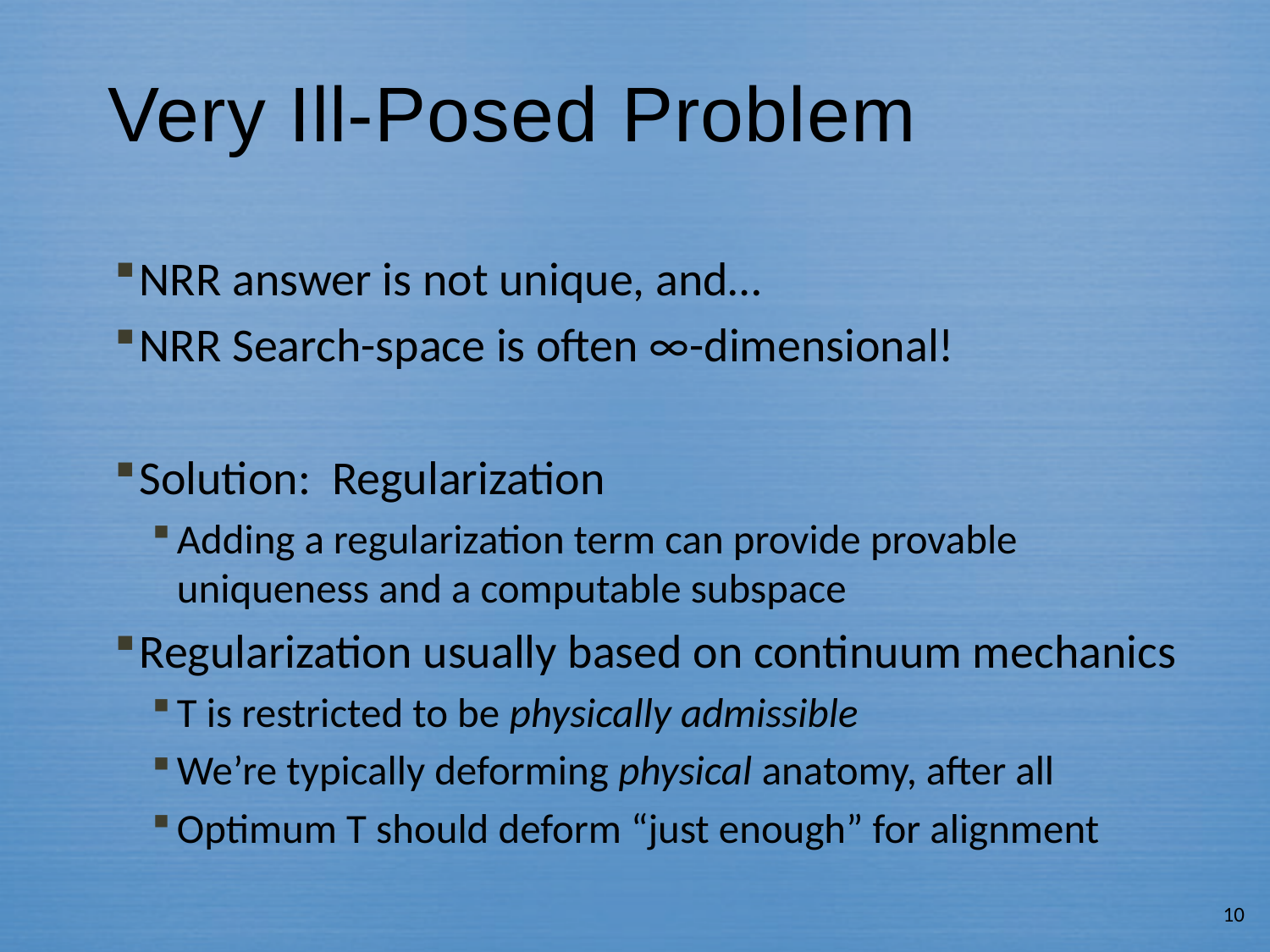

# Very Ill-Posed Problem
NRR answer is not unique, and…
NRR Search-space is often ∞-dimensional!

Solution:  Regularization
Adding a regularization term can provide provable uniqueness and a computable subspace
Regularization usually based on continuum mechanics
T is restricted to be physically admissible
We’re typically deforming physical anatomy, after all
Optimum T should deform “just enough” for alignment
10